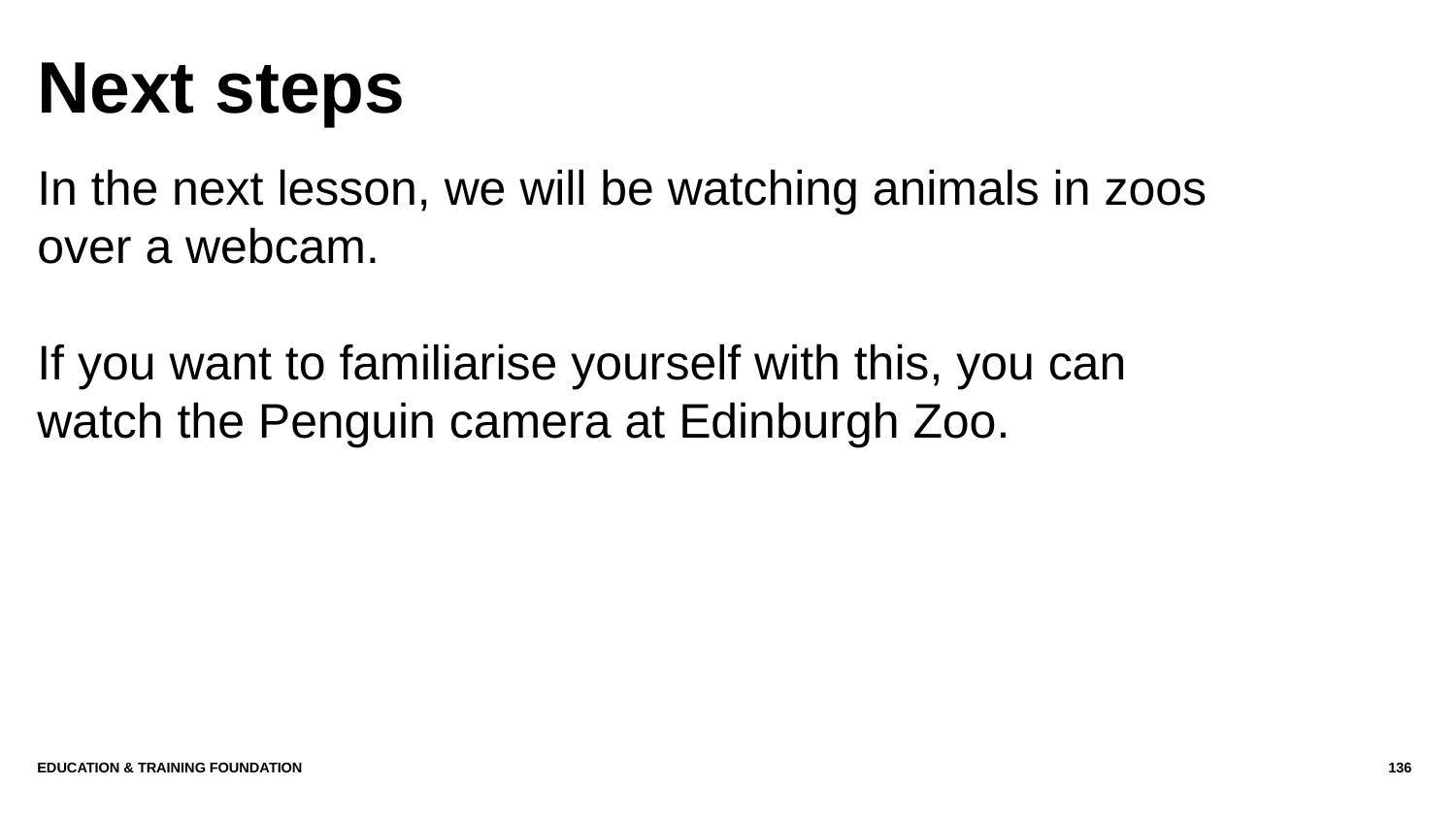

# Next steps
In the next lesson, we will be watching animals in zoos over a webcam.

If you want to familiarise yourself with this, you can watch the Penguin camera at Edinburgh Zoo.
Education & Training Foundation
136